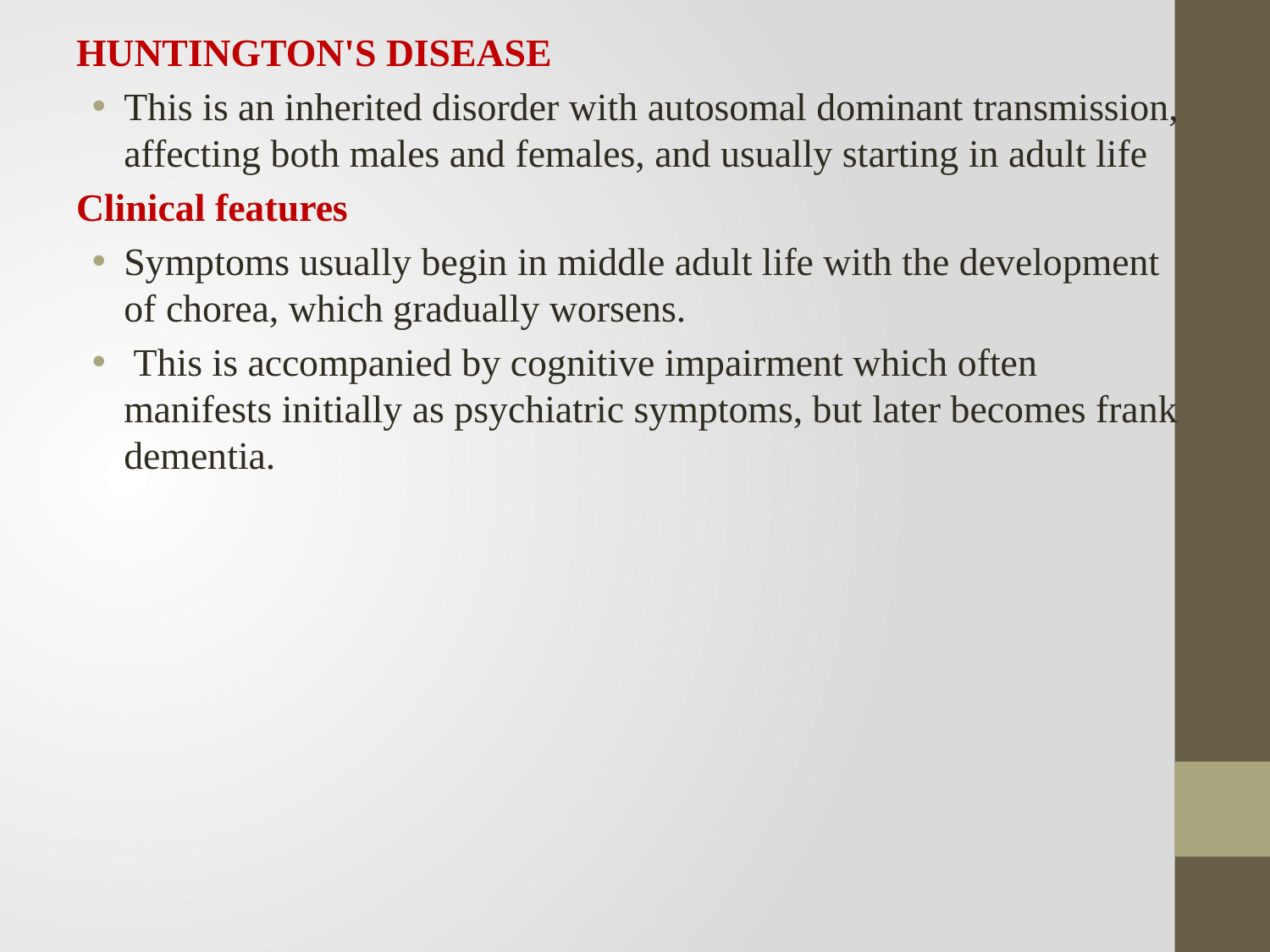

HUNTINGTON'S DISEASE
This is an inherited disorder with autosomal dominant transmission, affecting both males and females, and usually starting in adult life
Clinical features
Symptoms usually begin in middle adult life with the development of chorea, which gradually worsens.
 This is accompanied by cognitive impairment which often manifests initially as psychiatric symptoms, but later becomes frank dementia.